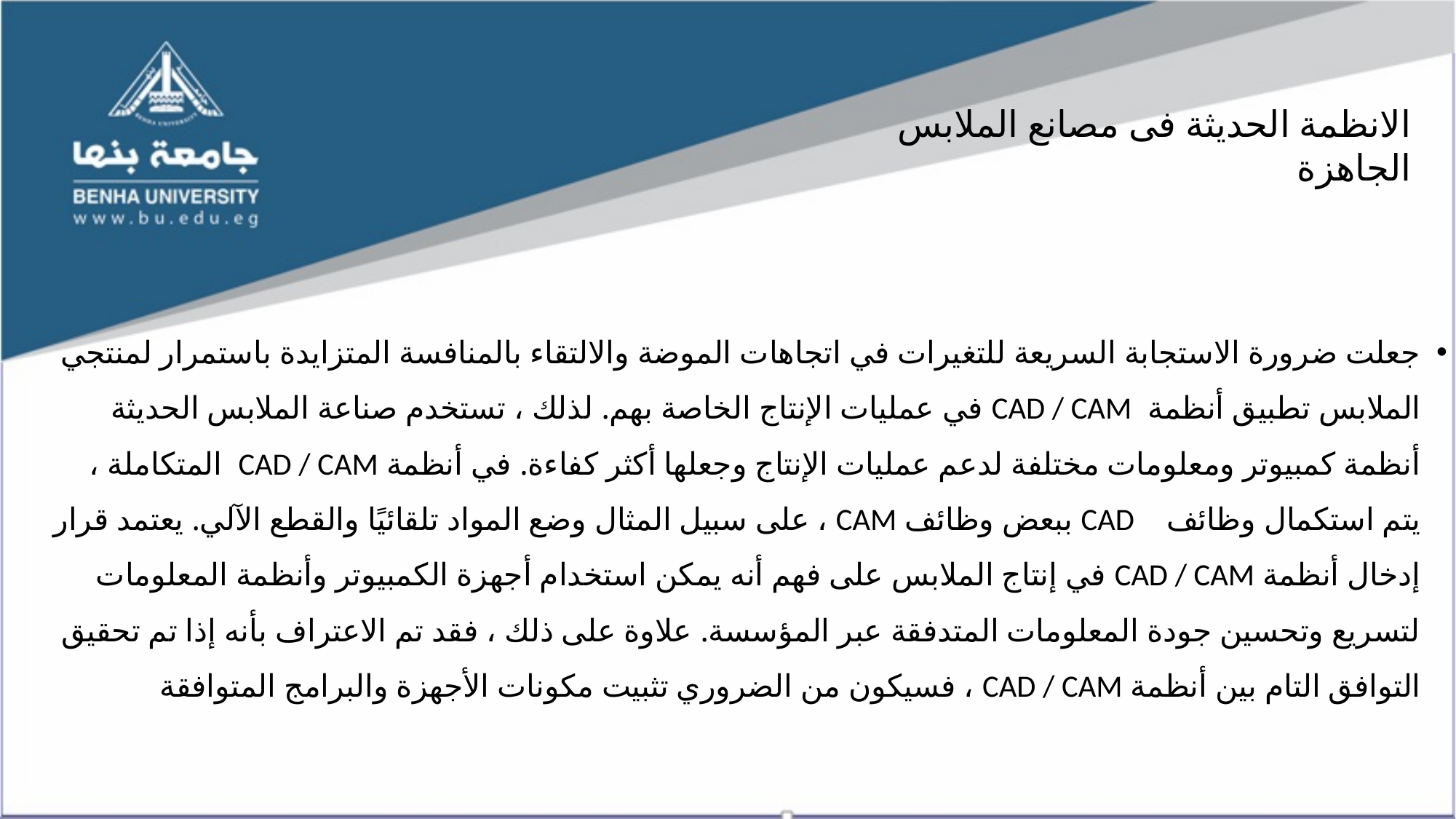

الانظمة الحديثة فى مصانع الملابس الجاهزة
جعلت ضرورة الاستجابة السريعة للتغيرات في اتجاهات الموضة والالتقاء بالمنافسة المتزايدة باستمرار لمنتجي الملابس تطبيق أنظمة  CAD / CAM في عمليات الإنتاج الخاصة بهم. لذلك ، تستخدم صناعة الملابس الحديثة أنظمة كمبيوتر ومعلومات مختلفة لدعم عمليات الإنتاج وجعلها أكثر كفاءة. في أنظمة CAD / CAM  المتكاملة ، يتم استكمال وظائف    CAD ببعض وظائف CAM ، على سبيل المثال وضع المواد تلقائيًا والقطع الآلي. يعتمد قرار إدخال أنظمة CAD / CAM في إنتاج الملابس على فهم أنه يمكن استخدام أجهزة الكمبيوتر وأنظمة المعلومات لتسريع وتحسين جودة المعلومات المتدفقة عبر المؤسسة. علاوة على ذلك ، فقد تم الاعتراف بأنه إذا تم تحقيق التوافق التام بين أنظمة CAD / CAM ، فسيكون من الضروري تثبيت مكونات الأجهزة والبرامج المتوافقة